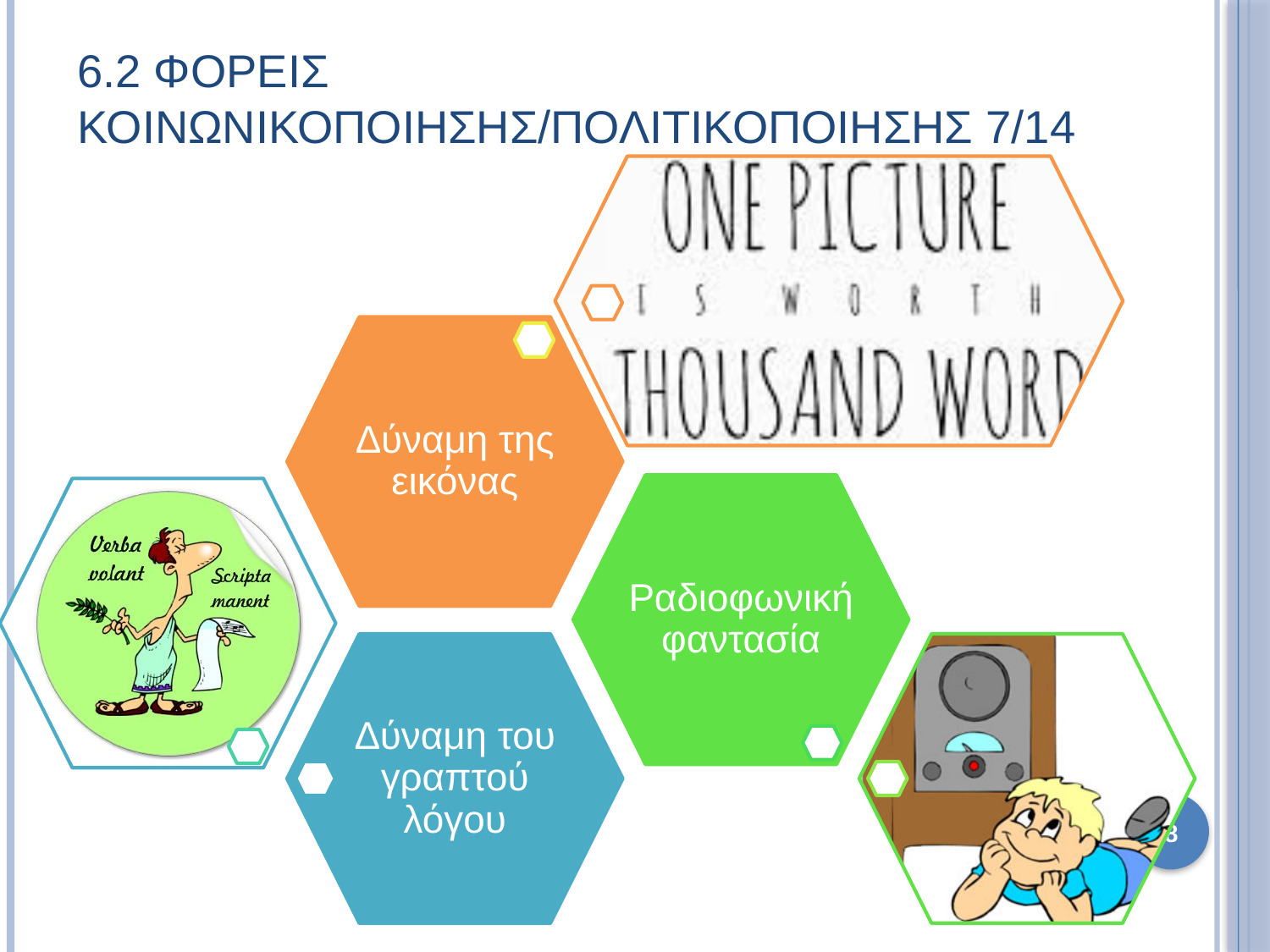

# 6.2 Φορεισ κοινωνικοποιησησ/πολιτικοποιησησ 7/14
Δύναμη του γραπτού λόγου
Ραδιοφωνική φαντασία
Δύναμη της εικόνας
8